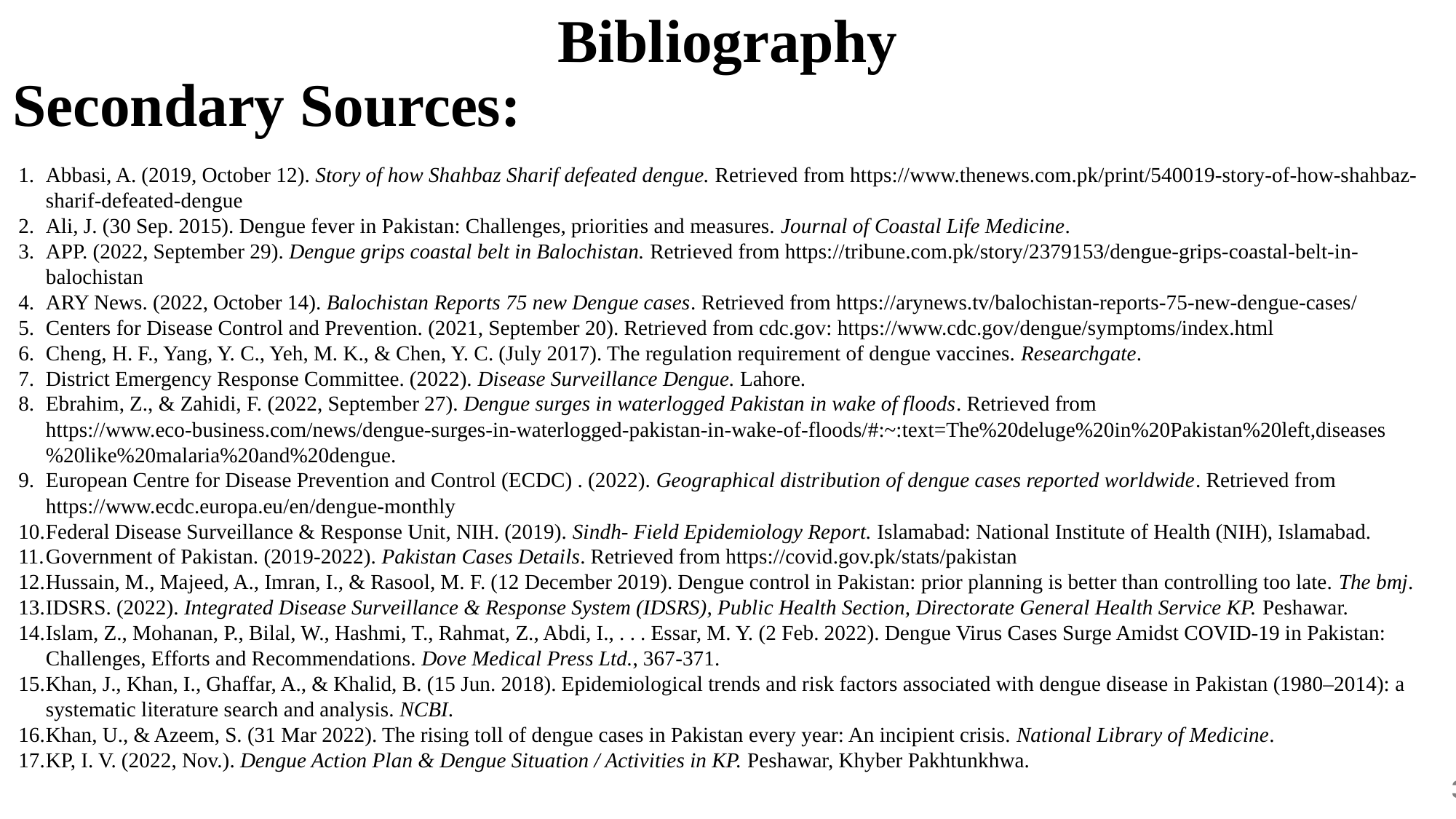

# Bibliography
Secondary Sources:
Abbasi, A. (2019, October 12). Story of how Shahbaz Sharif defeated dengue. Retrieved from https://www.thenews.com.pk/print/540019-story-of-how-shahbaz-sharif-defeated-dengue
Ali, J. (30 Sep. 2015). Dengue fever in Pakistan: Challenges, priorities and measures. Journal of Coastal Life Medicine.
APP. (2022, September 29). Dengue grips coastal belt in Balochistan. Retrieved from https://tribune.com.pk/story/2379153/dengue-grips-coastal-belt-in-balochistan
ARY News. (2022, October 14). Balochistan Reports 75 new Dengue cases. Retrieved from https://arynews.tv/balochistan-reports-75-new-dengue-cases/
Centers for Disease Control and Prevention. (2021, September 20). Retrieved from cdc.gov: https://www.cdc.gov/dengue/symptoms/index.html
Cheng, H. F., Yang, Y. C., Yeh, M. K., & Chen, Y. C. (July 2017). The regulation requirement of dengue vaccines. Researchgate.
District Emergency Response Committee. (2022). Disease Surveillance Dengue. Lahore.
Ebrahim, Z., & Zahidi, F. (2022, September 27). Dengue surges in waterlogged Pakistan in wake of floods. Retrieved from https://www.eco-business.com/news/dengue-surges-in-waterlogged-pakistan-in-wake-of-floods/#:~:text=The%20deluge%20in%20Pakistan%20left,diseases%20like%20malaria%20and%20dengue.
European Centre for Disease Prevention and Control (ECDC) . (2022). Geographical distribution of dengue cases reported worldwide. Retrieved from https://www.ecdc.europa.eu/en/dengue-monthly
Federal Disease Surveillance & Response Unit, NIH. (2019). Sindh- Field Epidemiology Report. Islamabad: National Institute of Health (NIH), Islamabad.
Government of Pakistan. (2019-2022). Pakistan Cases Details. Retrieved from https://covid.gov.pk/stats/pakistan
Hussain, M., Majeed, A., Imran, I., & Rasool, M. F. (12 December 2019). Dengue control in Pakistan: prior planning is better than controlling too late. The bmj.
IDSRS. (2022). Integrated Disease Surveillance & Response System (IDSRS), Public Health Section, Directorate General Health Service KP. Peshawar.
Islam, Z., Mohanan, P., Bilal, W., Hashmi, T., Rahmat, Z., Abdi, I., . . . Essar, M. Y. (2 Feb. 2022). Dengue Virus Cases Surge Amidst COVID-19 in Pakistan: Challenges, Efforts and Recommendations. Dove Medical Press Ltd., 367-371.
Khan, J., Khan, I., Ghaffar, A., & Khalid, B. (15 Jun. 2018). Epidemiological trends and risk factors associated with dengue disease in Pakistan (1980–2014): a systematic literature search and analysis. NCBI.
Khan, U., & Azeem, S. (31 Mar 2022). The rising toll of dengue cases in Pakistan every year: An incipient crisis. National Library of Medicine.
KP, I. V. (2022, Nov.). Dengue Action Plan & Dengue Situation / Activities in KP. Peshawar, Khyber Pakhtunkhwa.